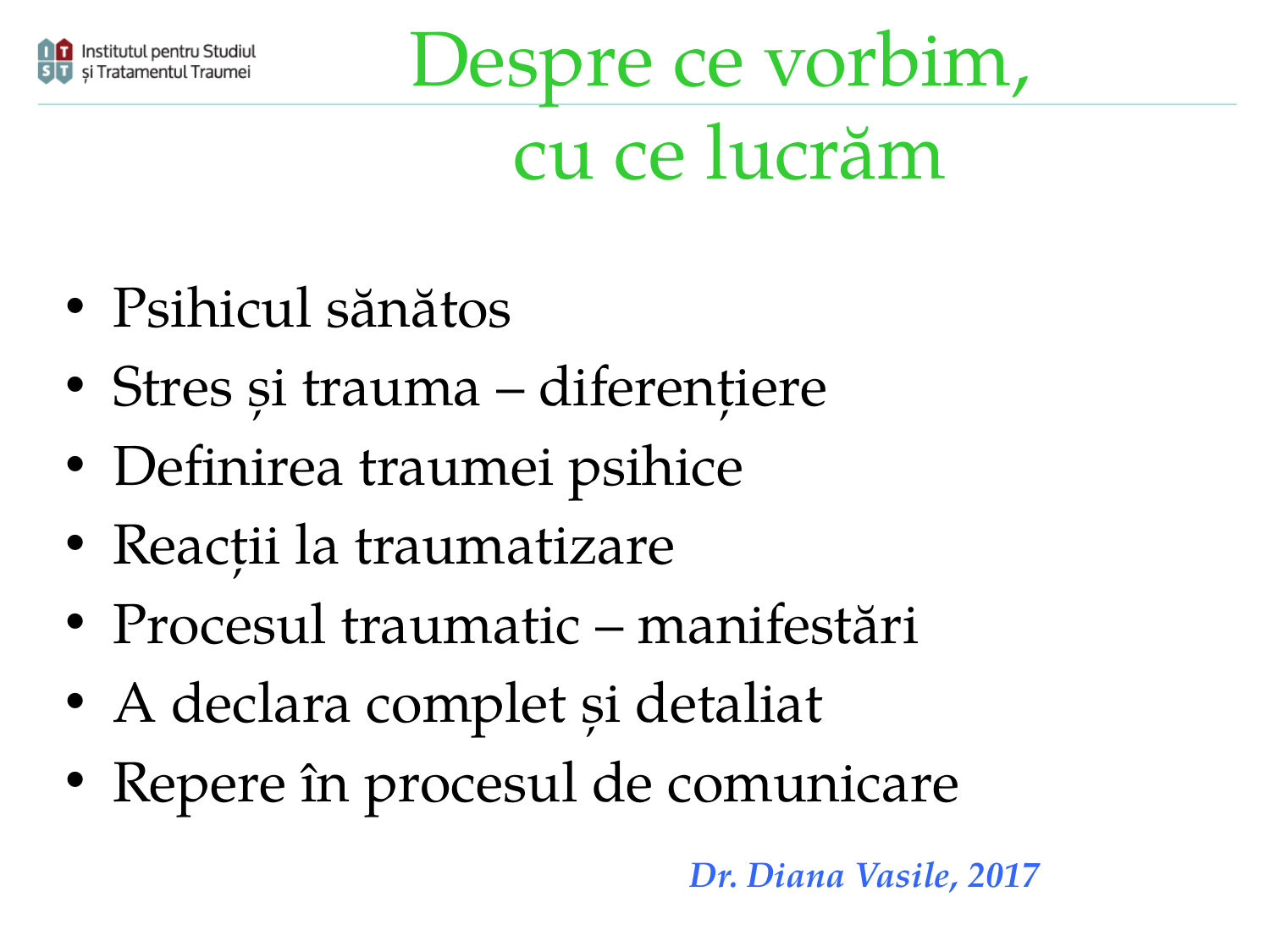

# Despre ce vorbim, cu ce lucrăm
Psihicul sănătos
Stres și trauma – diferențiere
Definirea traumei psihice
Reacții la traumatizare
Procesul traumatic – manifestări
A declara complet și detaliat
Repere în procesul de comunicare

Dr. Diana Vasile, 2017